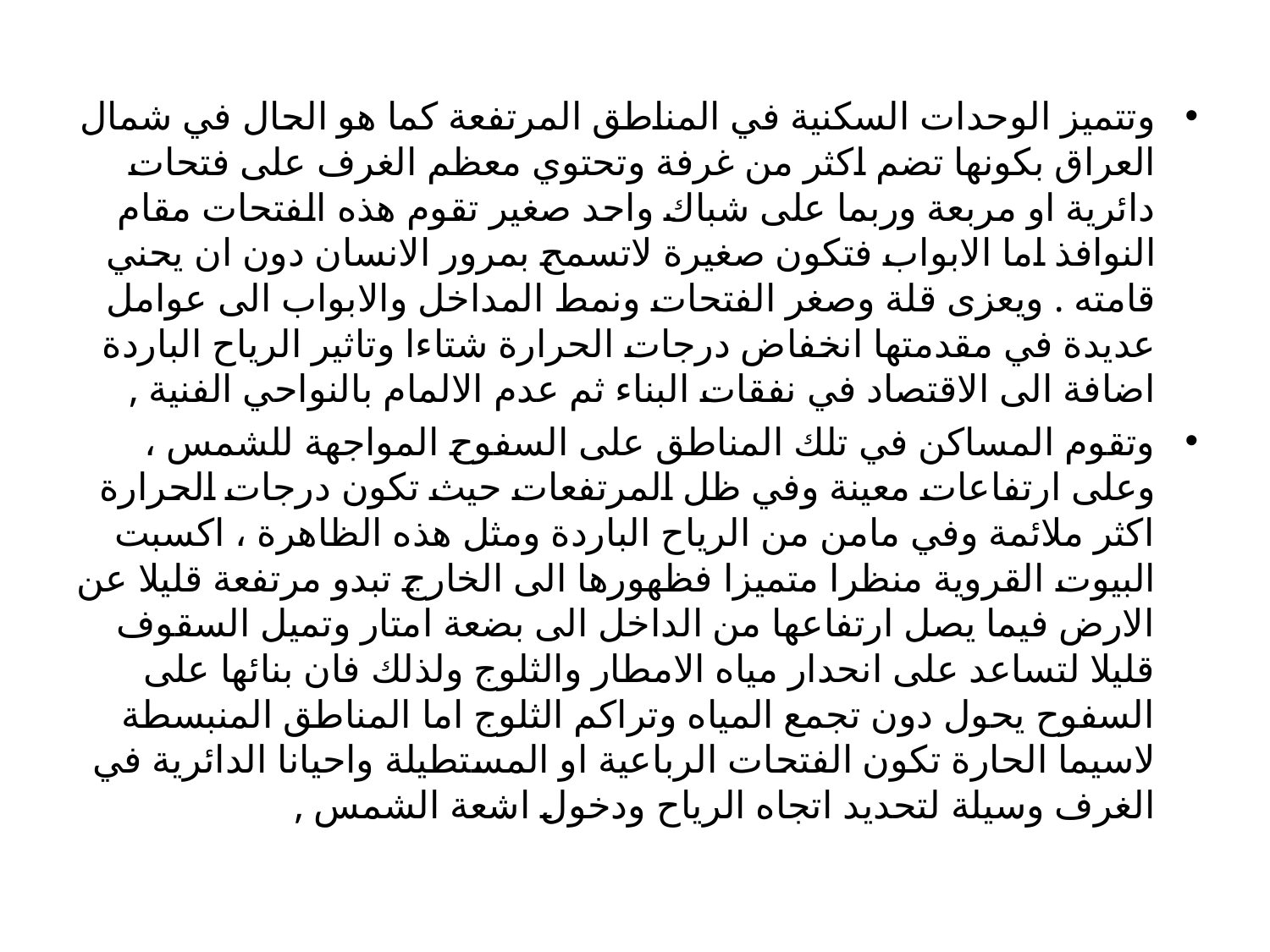

وتتميز الوحدات السكنية في المناطق المرتفعة كما هو الحال في شمال العراق بكونها تضم اكثر من غرفة وتحتوي معظم الغرف على فتحات دائرية او مربعة وربما على شباك واحد صغير تقوم هذه الفتحات مقام النوافذ اما الابواب فتكون صغيرة لاتسمح بمرور الانسان دون ان يحني قامته . ويعزى قلة وصغر الفتحات ونمط المداخل والابواب الى عوامل عديدة في مقدمتها انخفاض درجات الحرارة شتاءا وتاثير الرياح الباردة اضافة الى الاقتصاد في نفقات البناء ثم عدم الالمام بالنواحي الفنية ,
وتقوم المساكن في تلك المناطق على السفوح المواجهة للشمس ، وعلى ارتفاعات معينة وفي ظل المرتفعات حيث تكون درجات الحرارة اكثر ملائمة وفي مامن من الرياح الباردة ومثل هذه الظاهرة ، اكسبت البيوت القروية منظرا متميزا فظهورها الى الخارج تبدو مرتفعة قليلا عن الارض فيما يصل ارتفاعها من الداخل الى بضعة امتار وتميل السقوف قليلا لتساعد على انحدار مياه الامطار والثلوج ولذلك فان بنائها على السفوح يحول دون تجمع المياه وتراكم الثلوج اما المناطق المنبسطة لاسيما الحارة تكون الفتحات الرباعية او المستطيلة واحيانا الدائرية في الغرف وسيلة لتحديد اتجاه الرياح ودخول اشعة الشمس ,